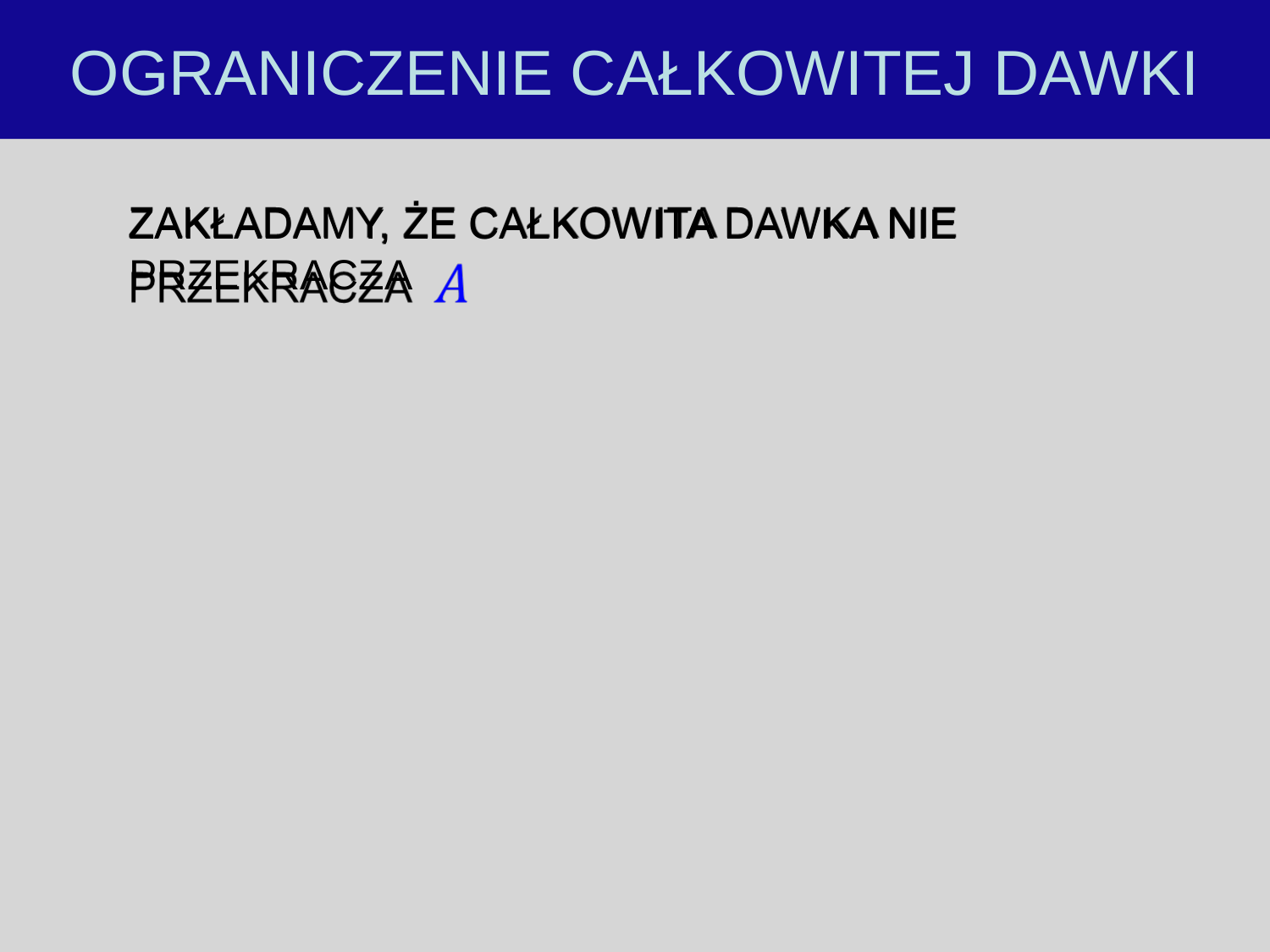

OGRANICZENIE CAŁKOWITEJ DAWKI
ZAKŁADAMY, ŻE CAŁKOWITA DAWKA NIE PRZEKRACZA